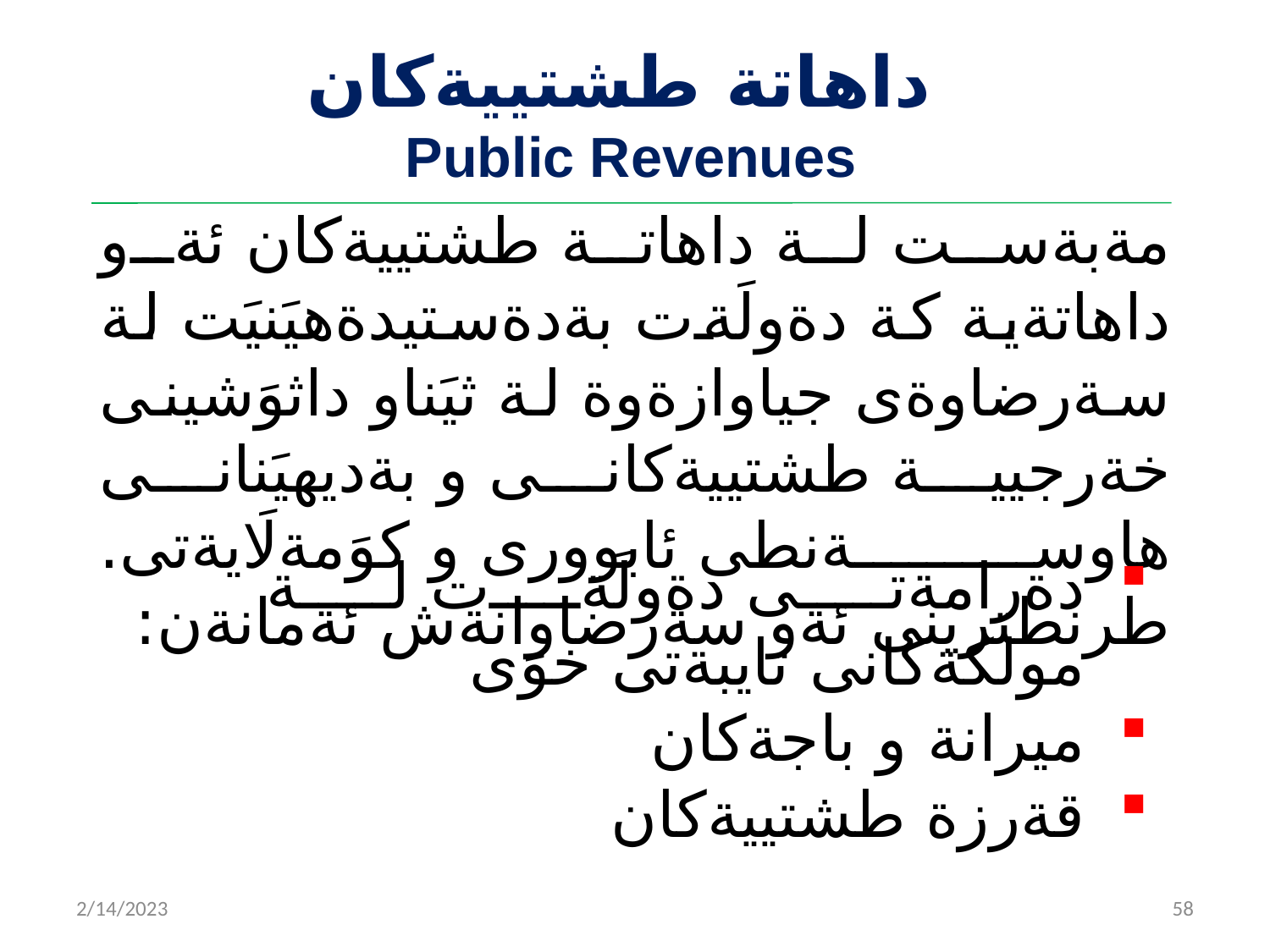

# ‌‌ ‌‌‌داهاتة طشتييةكان Public Revenues
مةبةست لة داهاتة طشتييةكان ئةو داهاتةية كة دةولَةت بةدةستيدةهيَنيَت لة سةرضاوةى جياوازةوة لة ثيَناو داثوَشينى خةرجيية طشتييةكانى و بةديهيَنانى هاوسةنطى ئابوورى و كوَمةلَايةتى. طرنطترينى ئةو سةرضاوانةش ئةمانةن:
دةرامةتى دةولَةت لة مولكةكانى تايبةتى خوَى
ميرانة و باجةكان
قةرزة طشتييةكان
2/14/2023
58